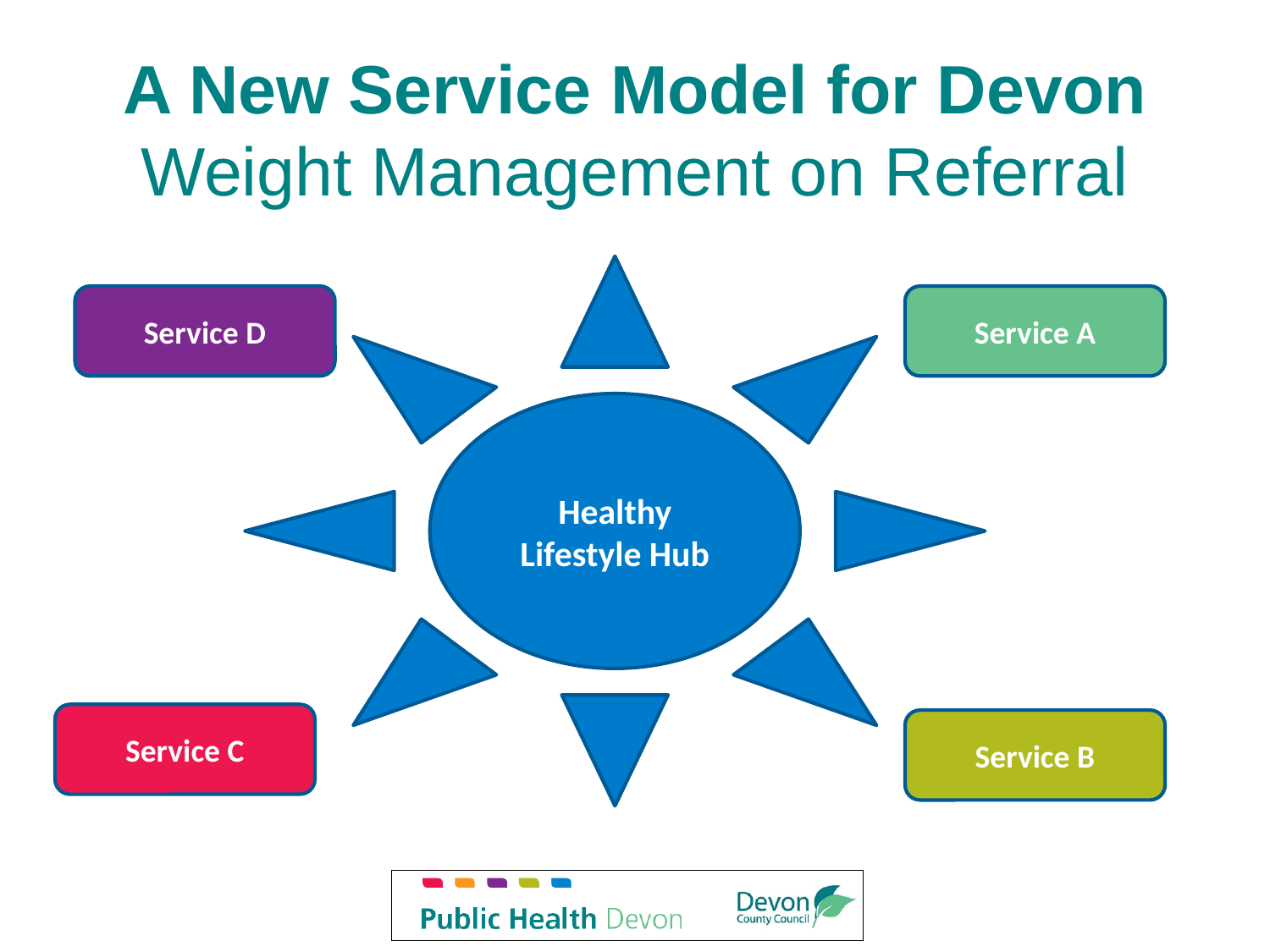

# A New Service Model for Devon Weight Management on Referral
Healthy Lifestyle Hub
Service D
Service A
Service C
Service B